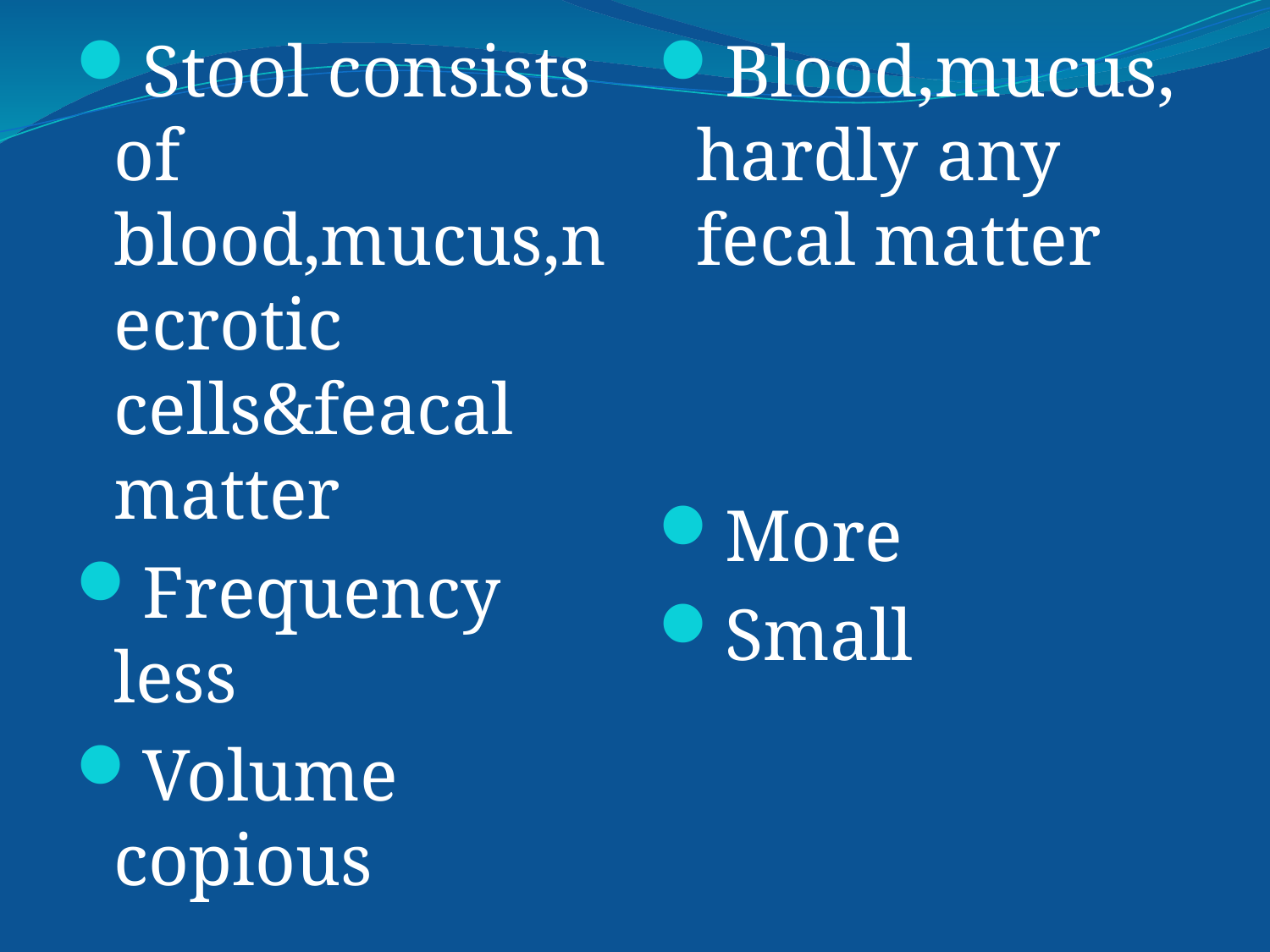

Stool consists of blood,mucus,necrotic cells&feacal matter
Frequency less
Volume copious

Blood,mucus,hardly any fecal matter

More
Small